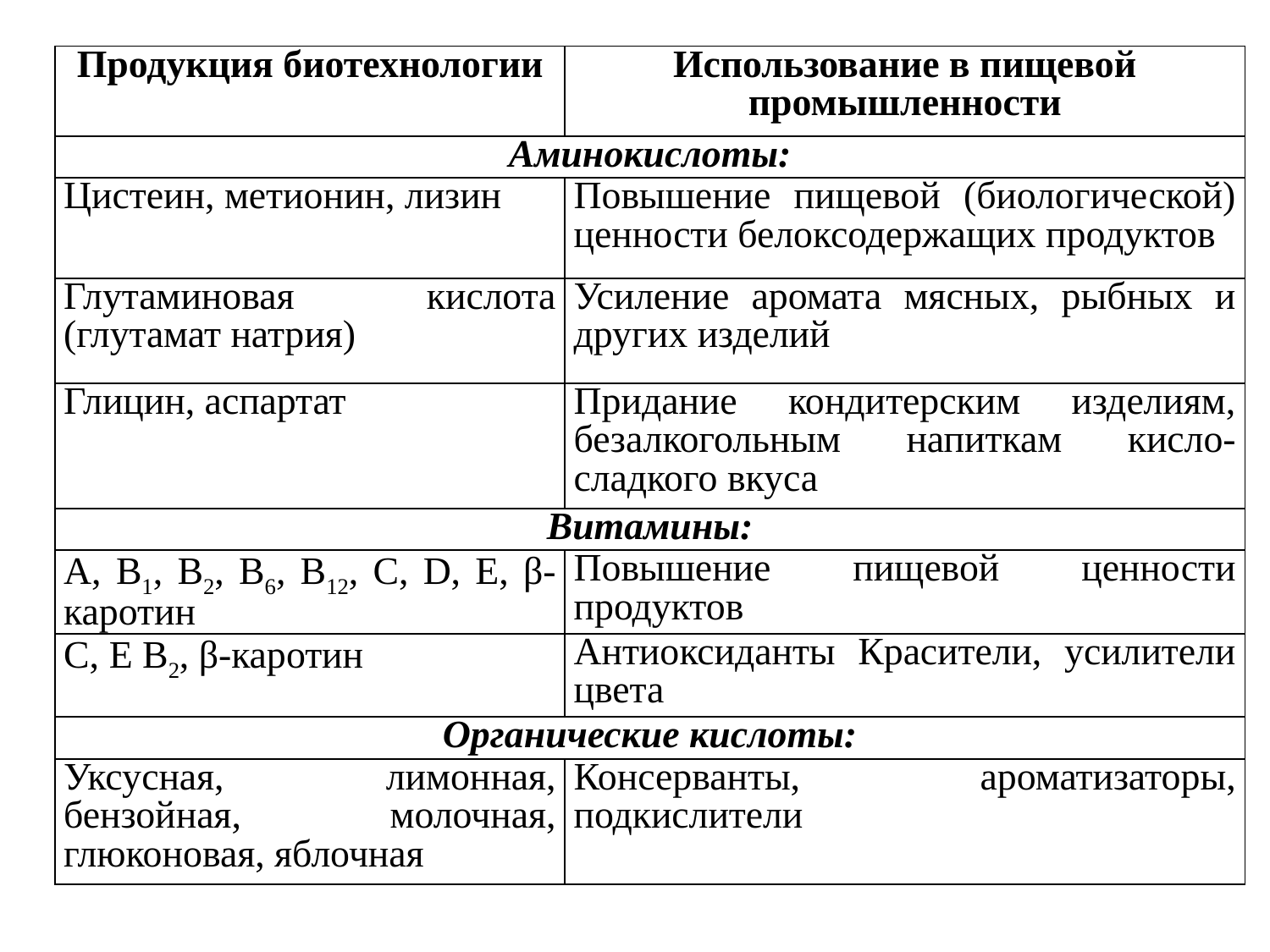

| Продукция биотехнологии | Использование в пищевой промышленности |
| --- | --- |
| Аминокислоты: |  |
| Цистеин, метионин, лизин | Повышение пищевой (биологической) ценности белоксодержащих продуктов |
| Глутаминовая кислота (глутамат натрия) | Усиление аромата мясных, рыбных и других изделий |
| Глицин, аспартат | Придание кондитерским изделиям, безалкогольным напиткам кисло-сладкого вкуса |
| Витамины: |  |
| А, В1, В2, В6, В12, С, D, Е, β-каротин | Повышение пищевой ценности продуктов |
| С, Е В2, β-каротин | Антиоксиданты Красители, усилители цвета |
| Органические кислоты: |  |
| Уксусная, лимонная, бензойная, молочная, глюконовая, яблочная | Консерванты, ароматизаторы, подкислители |